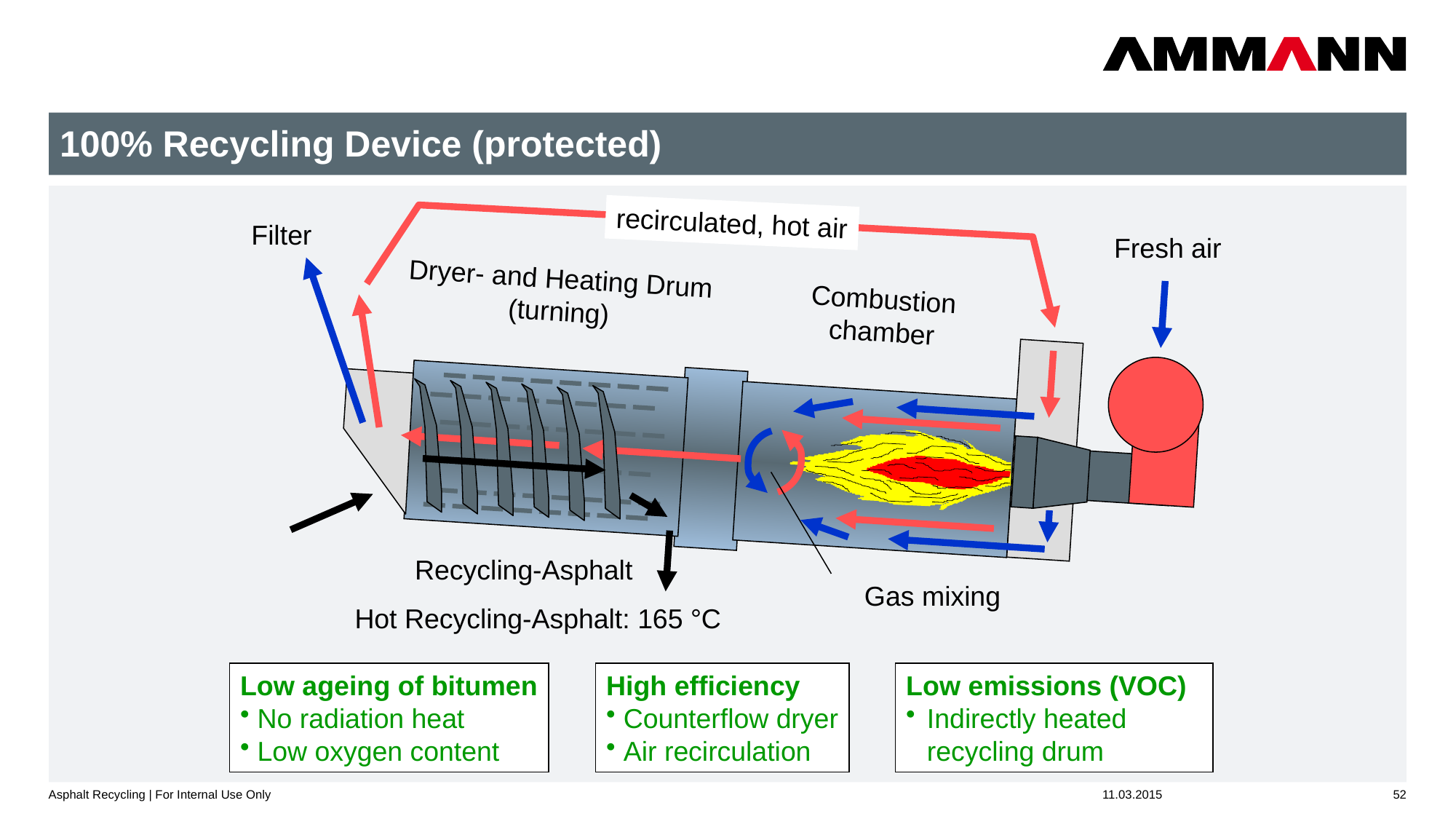

# 100% Recycling Device (protected)
recirculated, hot air

Filter
Fresh air

Dryer- and Heating Drum
(turning)
Combustion
chamber

Recycling-Asphalt
Hot Recycling-Asphalt: 165 °C

Gas mixing
Low ageing of bitumen
 No radiation heat
 Low oxygen content
High efficiency
 Counterflow dryer
 Air recirculation
Low emissions (VOC)
Indirectly heated recycling drum
Asphalt Recycling | For Internal Use Only
11.03.2015
52